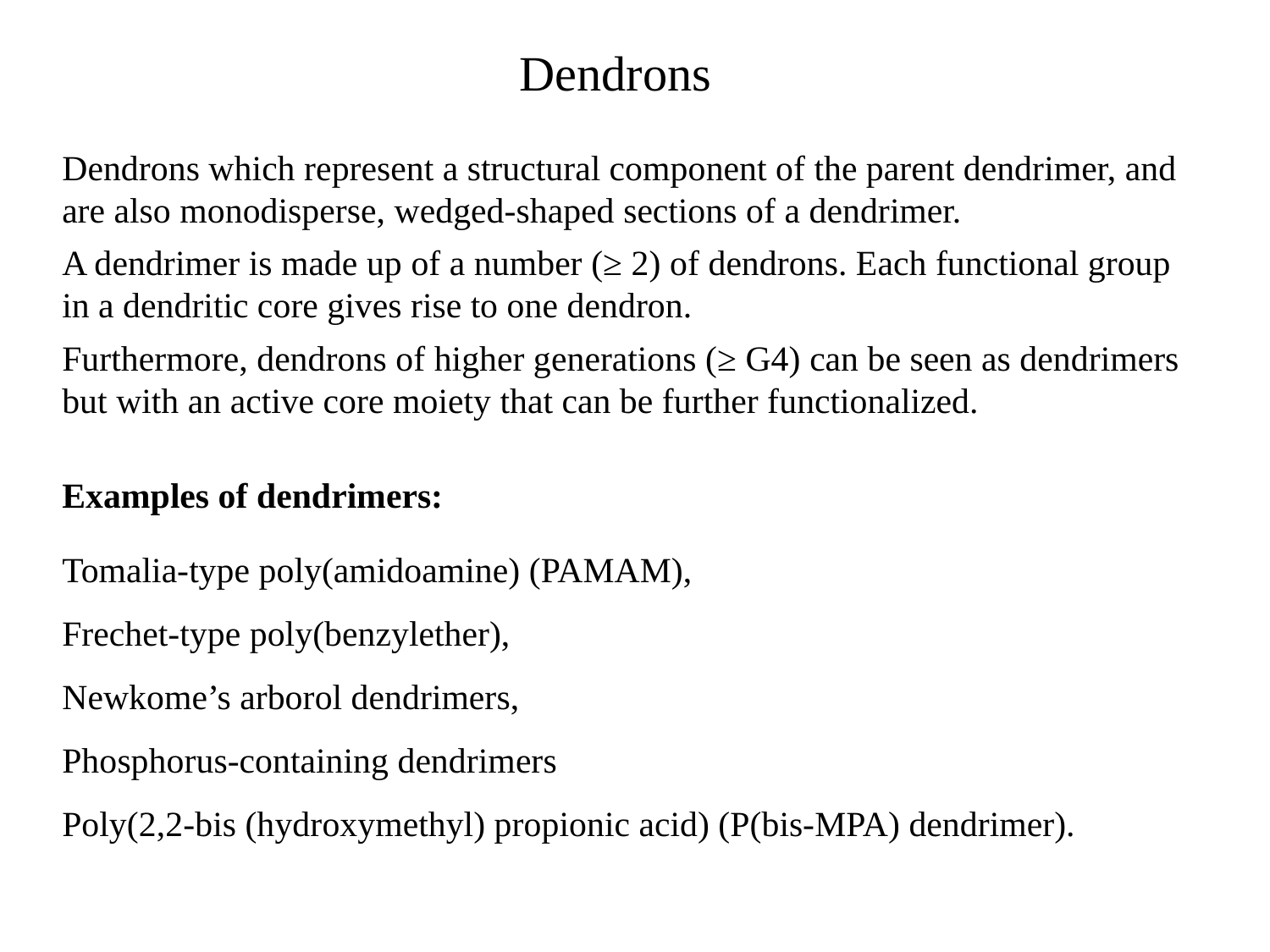

Dendrons
Dendrons which represent a structural component of the parent dendrimer, and are also monodisperse, wedged-shaped sections of a dendrimer.
A dendrimer is made up of a number (≥ 2) of dendrons. Each functional group in a dendritic core gives rise to one dendron.
Furthermore, dendrons of higher generations (≥ G4) can be seen as dendrimers but with an active core moiety that can be further functionalized.

Examples of dendrimers:
Tomalia-type poly(amidoamine) (PAMAM),
Frechet-type poly(benzylether),
Newkome’s arborol dendrimers,
Phosphorus-containing dendrimers
Poly(2,2-bis (hydroxymethyl) propionic acid) (P(bis-MPA) dendrimer).